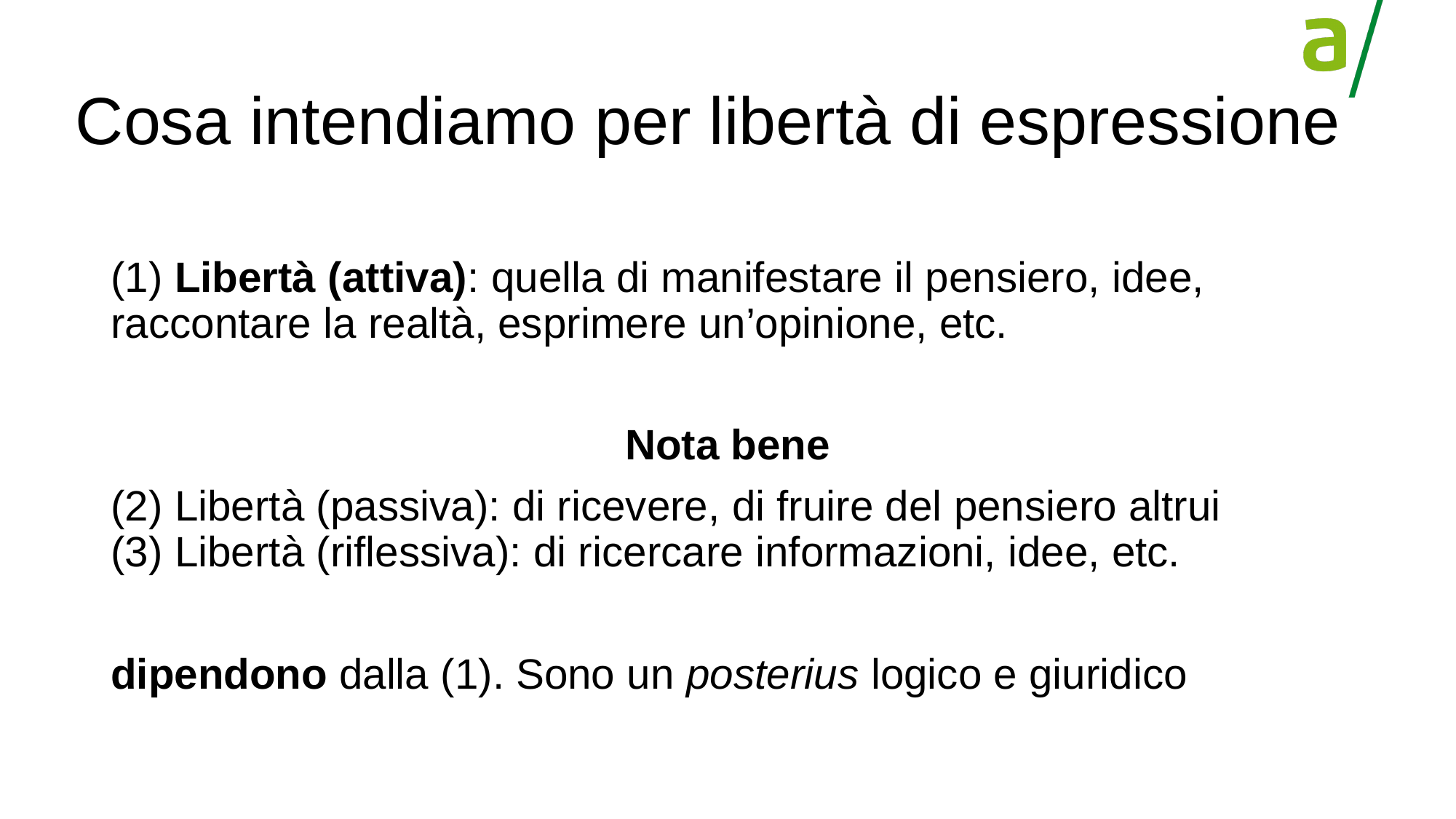

# Cosa intendiamo per libertà di espressione
(1) Libertà (attiva): quella di manifestare il pensiero, idee, raccontare la realtà, esprimere un’opinione, etc.

Nota bene
(2) Libertà (passiva): di ricevere, di fruire del pensiero altrui
(3) Libertà (riflessiva): di ricercare informazioni, idee, etc.

dipendono dalla (1). Sono un posterius logico e giuridico